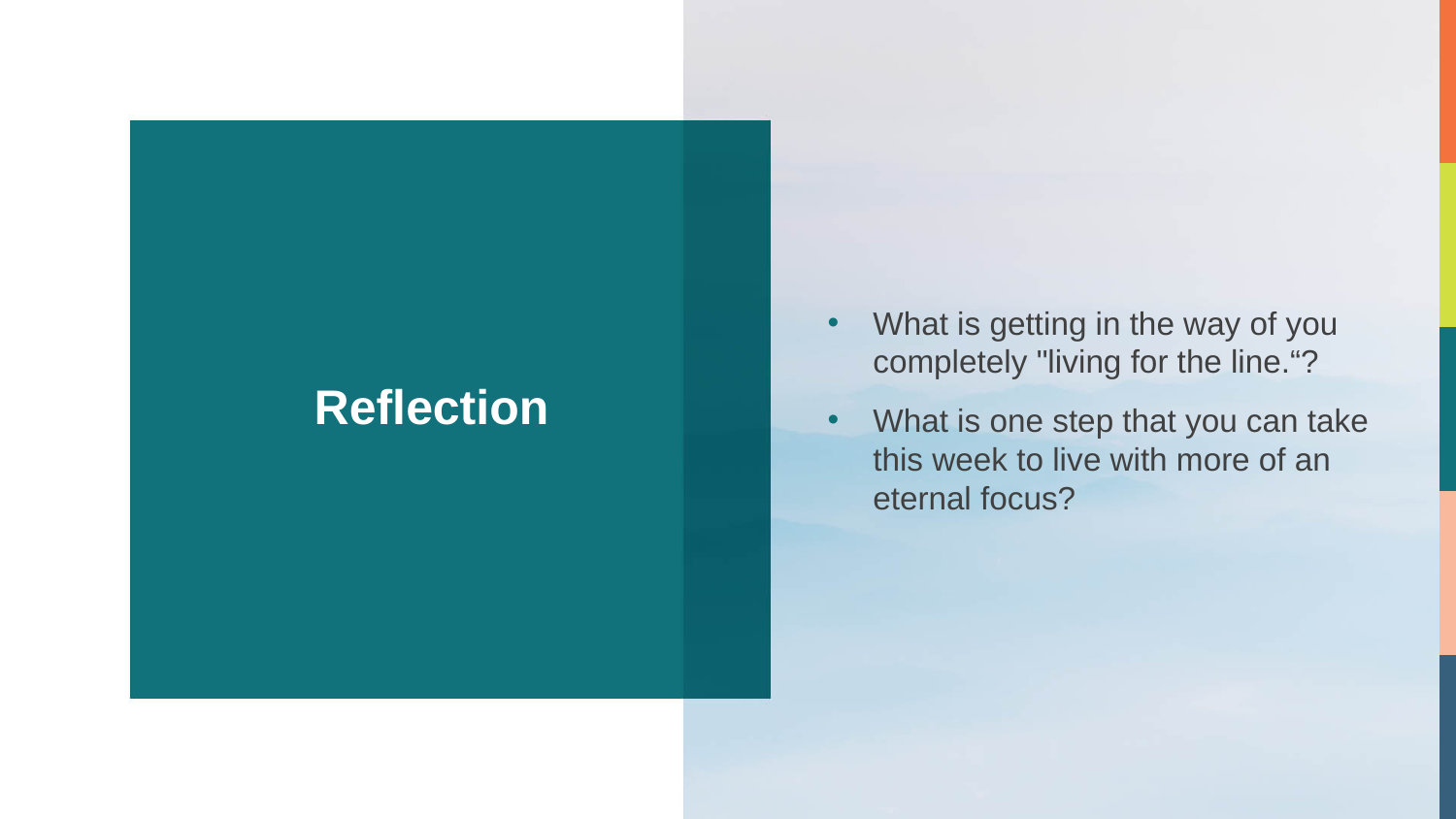

Reflection
What is getting in the way of you completely "living for the line.“?
What is one step that you can take this week to live with more of an eternal focus?